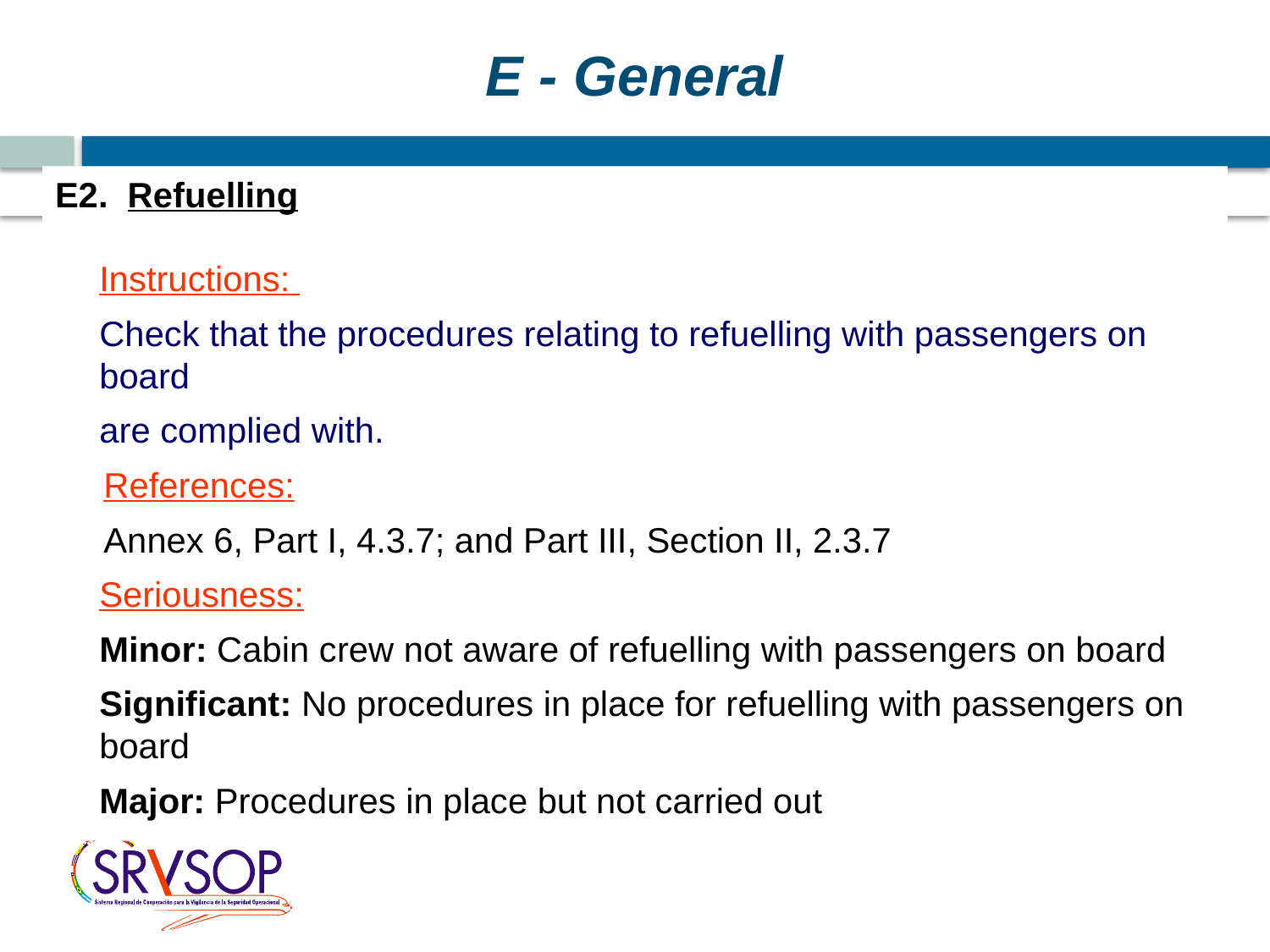

E - General
E2.  Refuelling

    	Instructions:
    	Check that the procedures relating to refuelling with passengers on  board
	are complied with.
     References:
     Annex 6, Part I, 4.3.7; and Part III, Section II, 2.3.7
	Seriousness:
	Minor: Cabin crew not aware of refuelling with passengers on board
	Significant: No procedures in place for refuelling with passengers on board
	Major: Procedures in place but not carried out